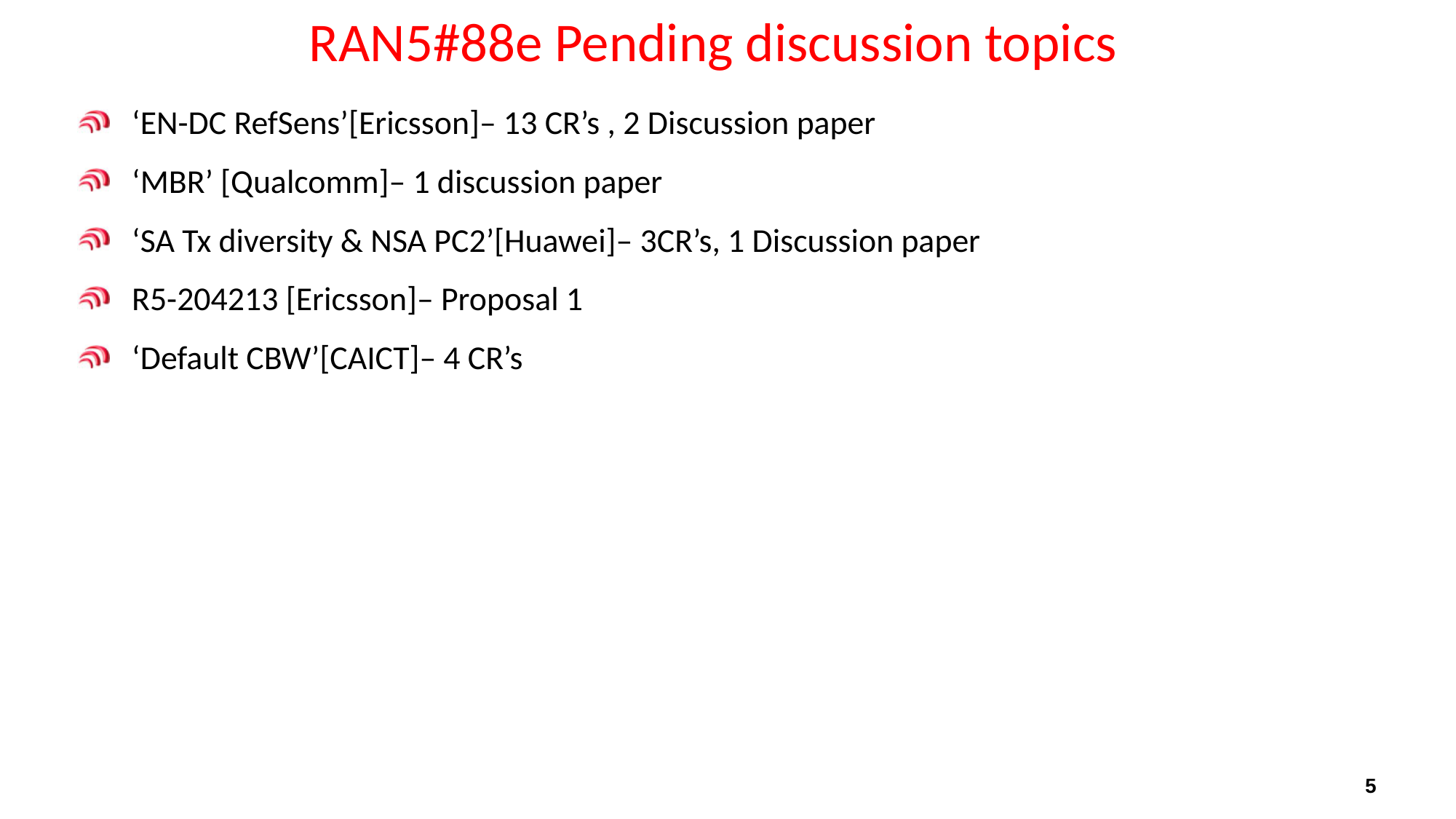

# RAN5#88e Pending discussion topics
‘EN-DC RefSens’[Ericsson]– 13 CR’s , 2 Discussion paper
‘MBR’ [Qualcomm]– 1 discussion paper
‘SA Tx diversity & NSA PC2’[Huawei]– 3CR’s, 1 Discussion paper
R5-204213 [Ericsson]– Proposal 1
‘Default CBW’[CAICT]– 4 CR’s